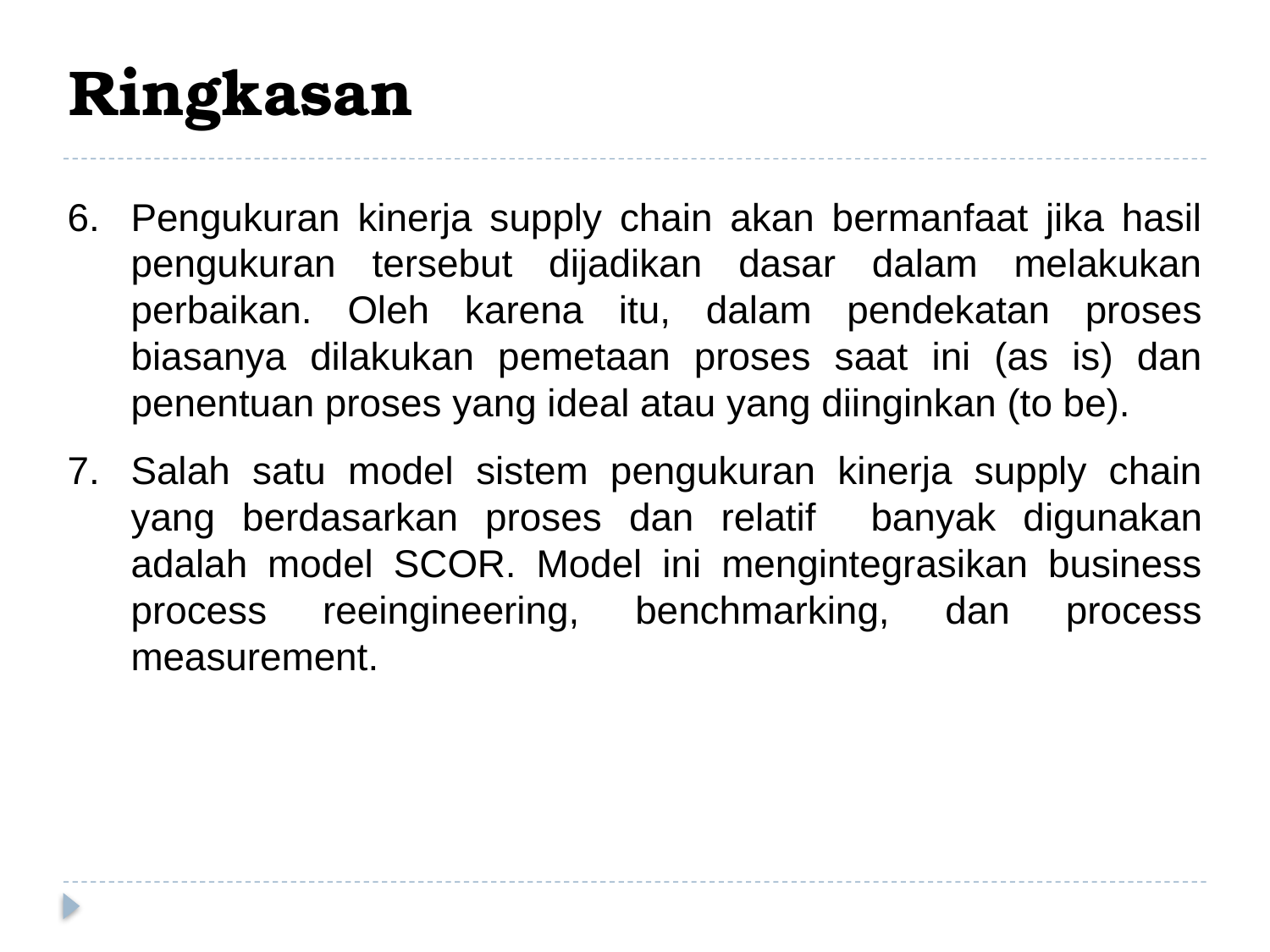

Ringkasan
Pengukuran kinerja supply chain akan bermanfaat jika hasil pengukuran tersebut dijadikan dasar dalam melakukan perbaikan. Oleh karena itu, dalam pendekatan proses biasanya dilakukan pemetaan proses saat ini (as is) dan penentuan proses yang ideal atau yang diinginkan (to be).
Salah satu model sistem pengukuran kinerja supply chain yang berdasarkan proses dan relatif  banyak digunakan adalah model SCOR. Model ini mengintegrasikan business process reeingineering, benchmarking, dan process measurement.